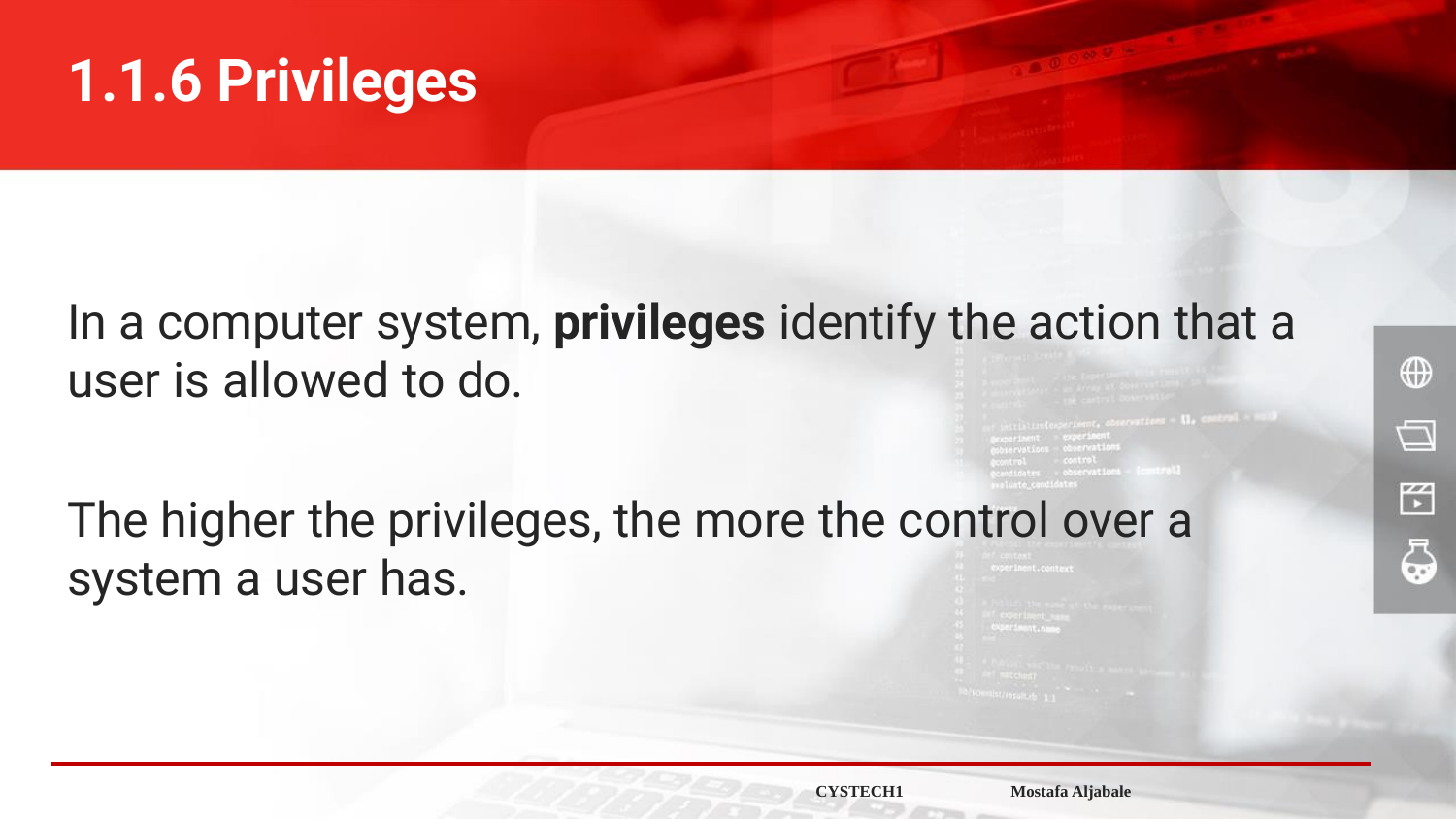

# 1.1.6 Privileges
In a computer system, privileges identify the action that a user is allowed to do.

The higher the privileges, the more the control over a system a user has.
CYSTECH1                          Mostafa Aljabale